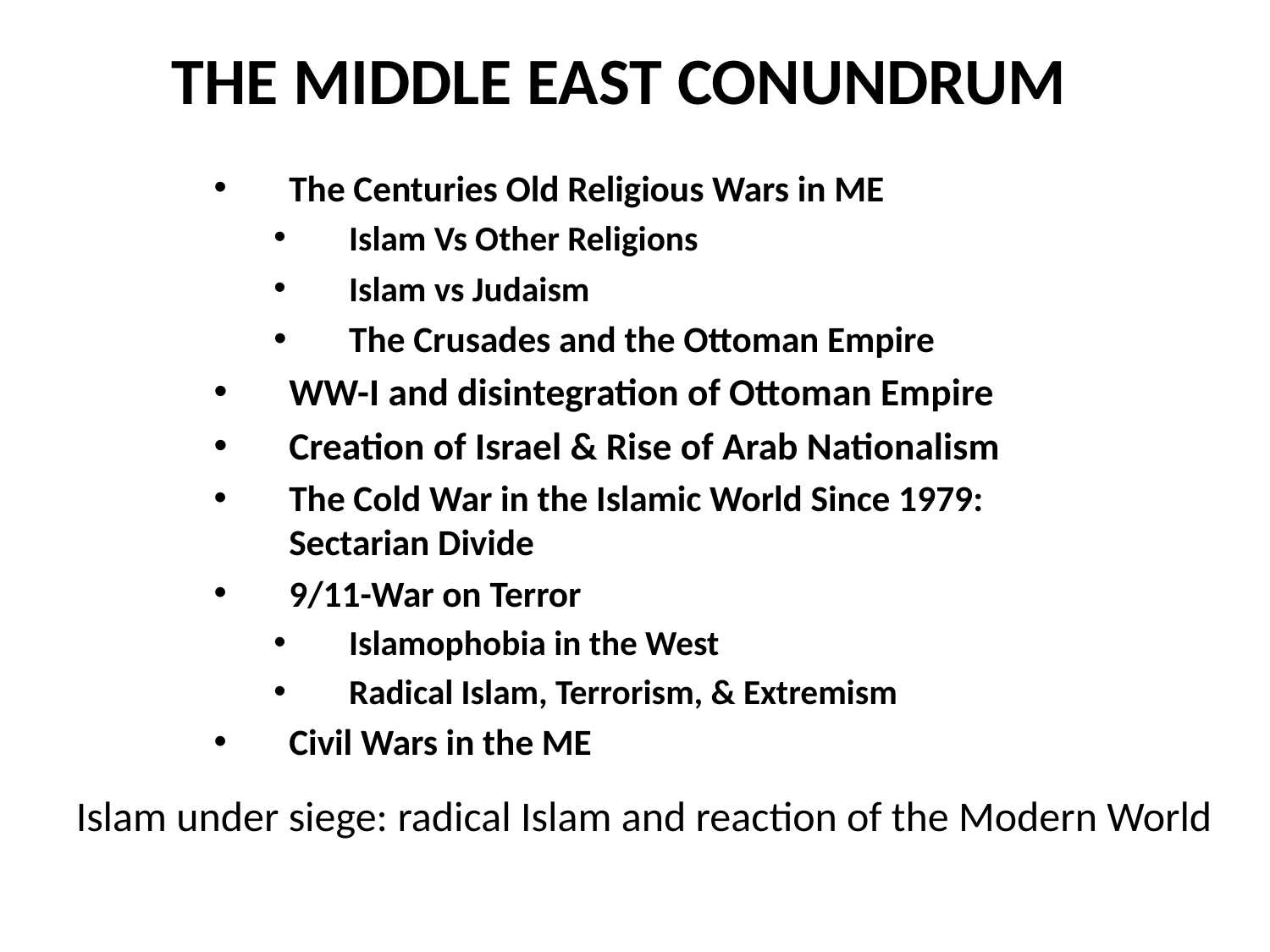

# The Middle east conundrum
The Centuries Old Religious Wars in ME
Islam Vs Other Religions
Islam vs Judaism
The Crusades and the Ottoman Empire
WW-I and disintegration of Ottoman Empire
Creation of Israel & Rise of Arab Nationalism
The Cold War in the Islamic World Since 1979: Sectarian Divide
9/11-War on Terror
Islamophobia in the West
Radical Islam, Terrorism, & Extremism
Civil Wars in the ME

Islam under siege: radical Islam and reaction of the Modern World